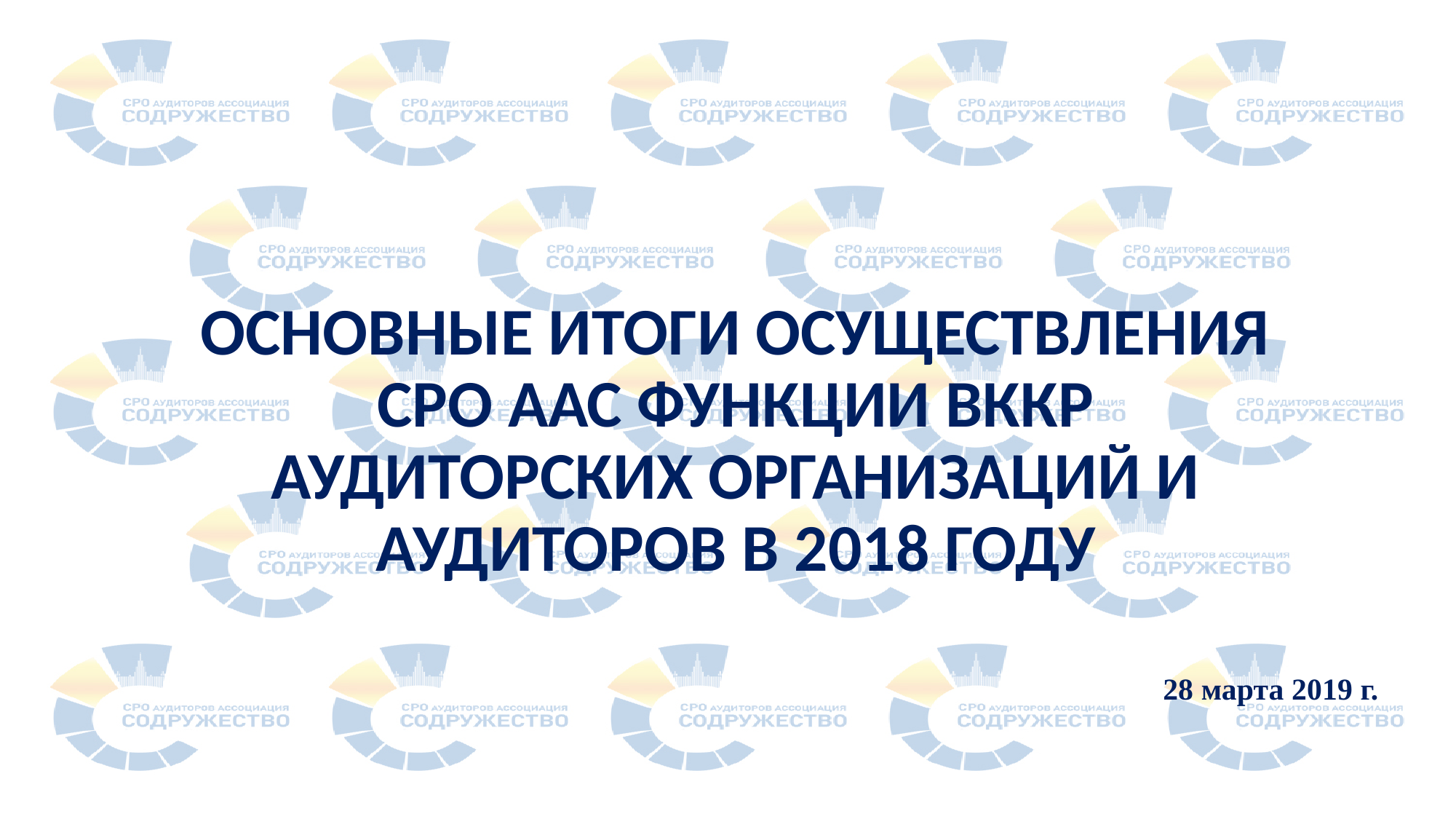

# ОСНОВНЫЕ ИТОГИ ОСУЩЕСТВЛЕНИЯ СРО ААС ФУНКЦИИ ВККР АУДИТОРСКИХ ОРГАНИЗАЦИЙ И АУДИТОРОВ В 2018 ГОДУ
28 марта 2019 г.